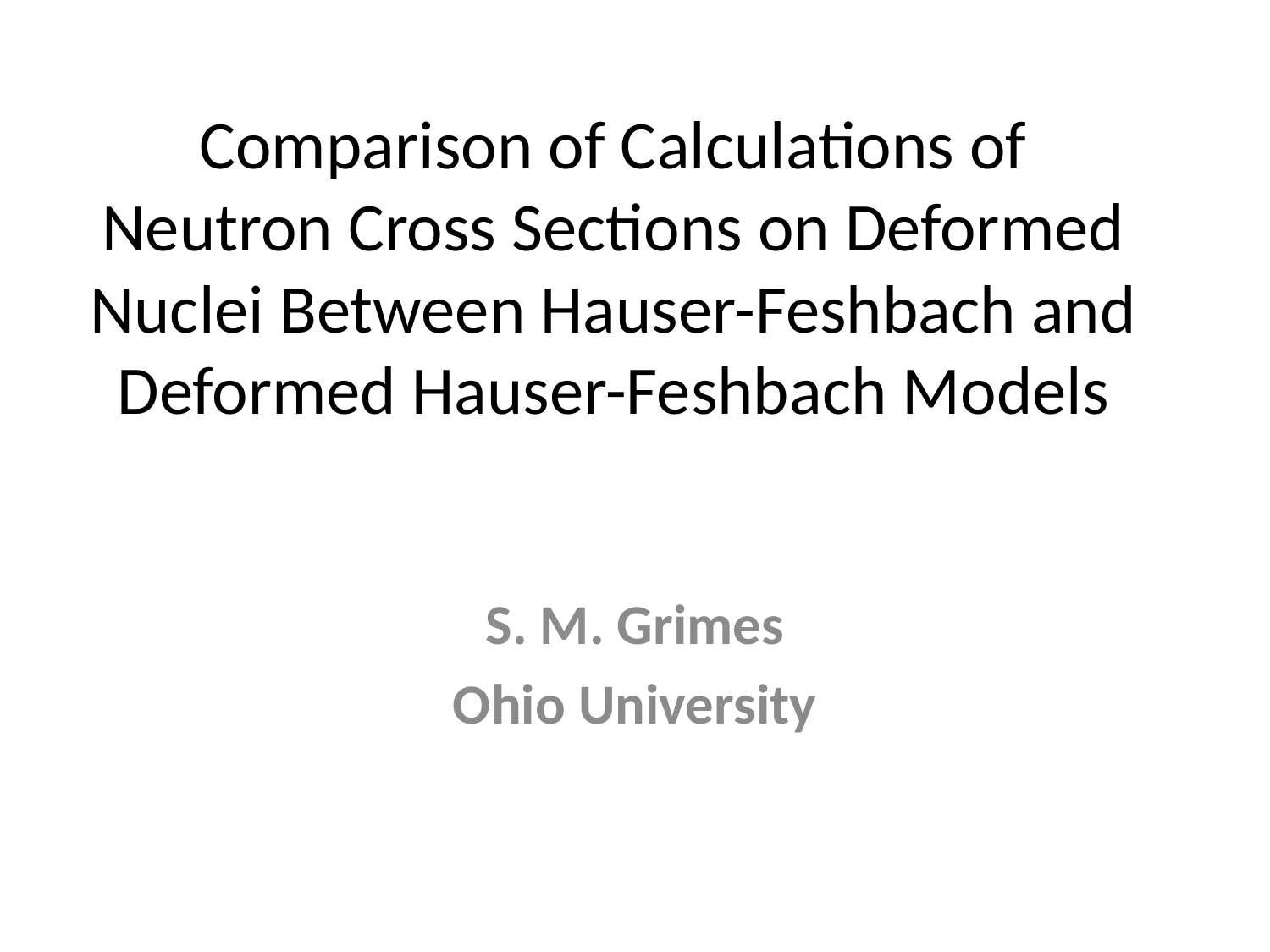

# Comparison of Calculations of Neutron Cross Sections on Deformed Nuclei Between Hauser-Feshbach and Deformed Hauser-Feshbach Models
S. M. Grimes
Ohio University